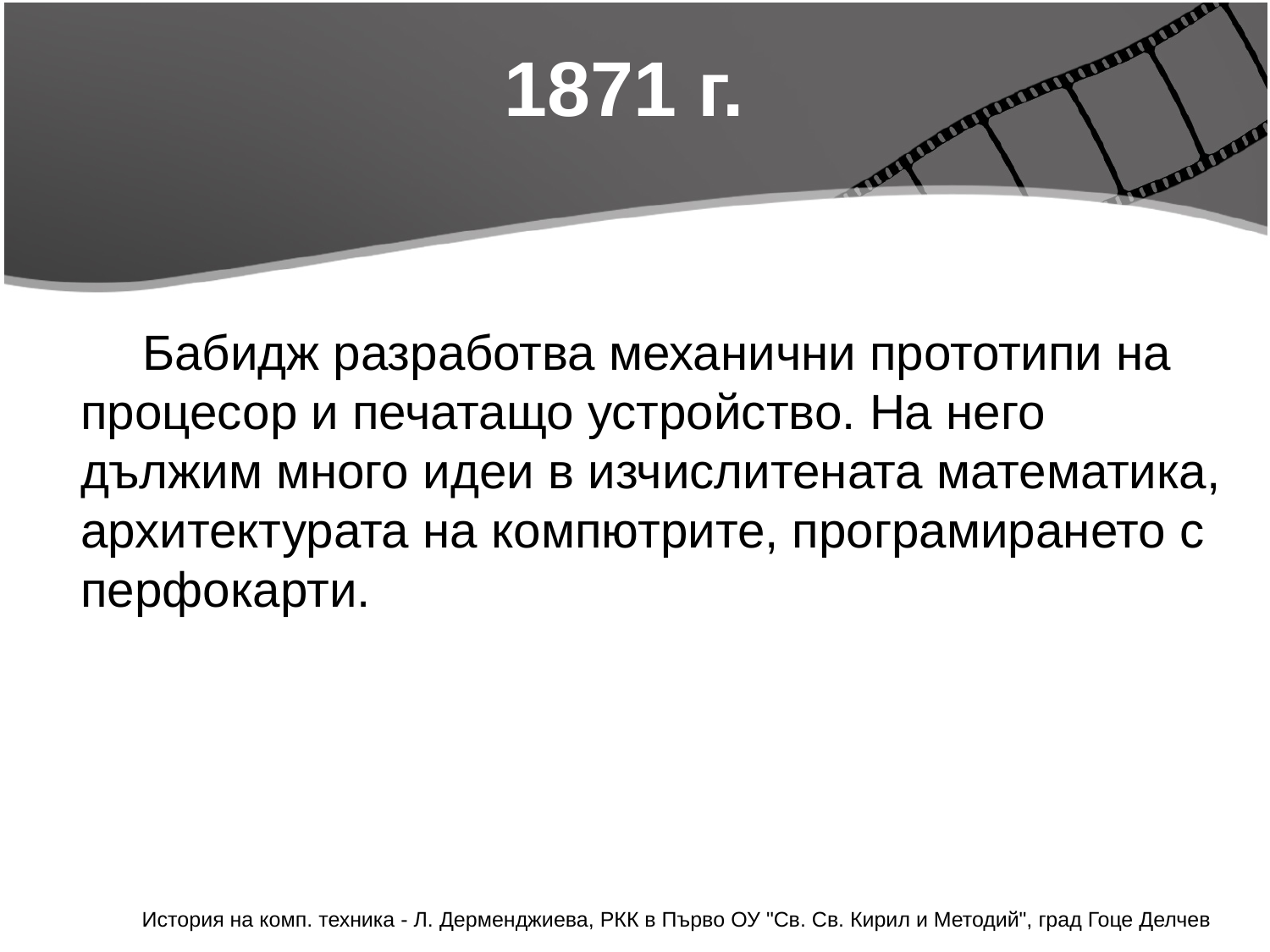

# 1871 г.
Бабидж разработва механични прототипи на процесор и печатащо устройство. На него дължим много идеи в изчислитената математика, архитектурата на компютрите, програмирането с перфокарти.
История на комп. техника - Л. Дерменджиева, РКК в Първо ОУ "Св. Св. Кирил и Методий", град Гоце Делчев